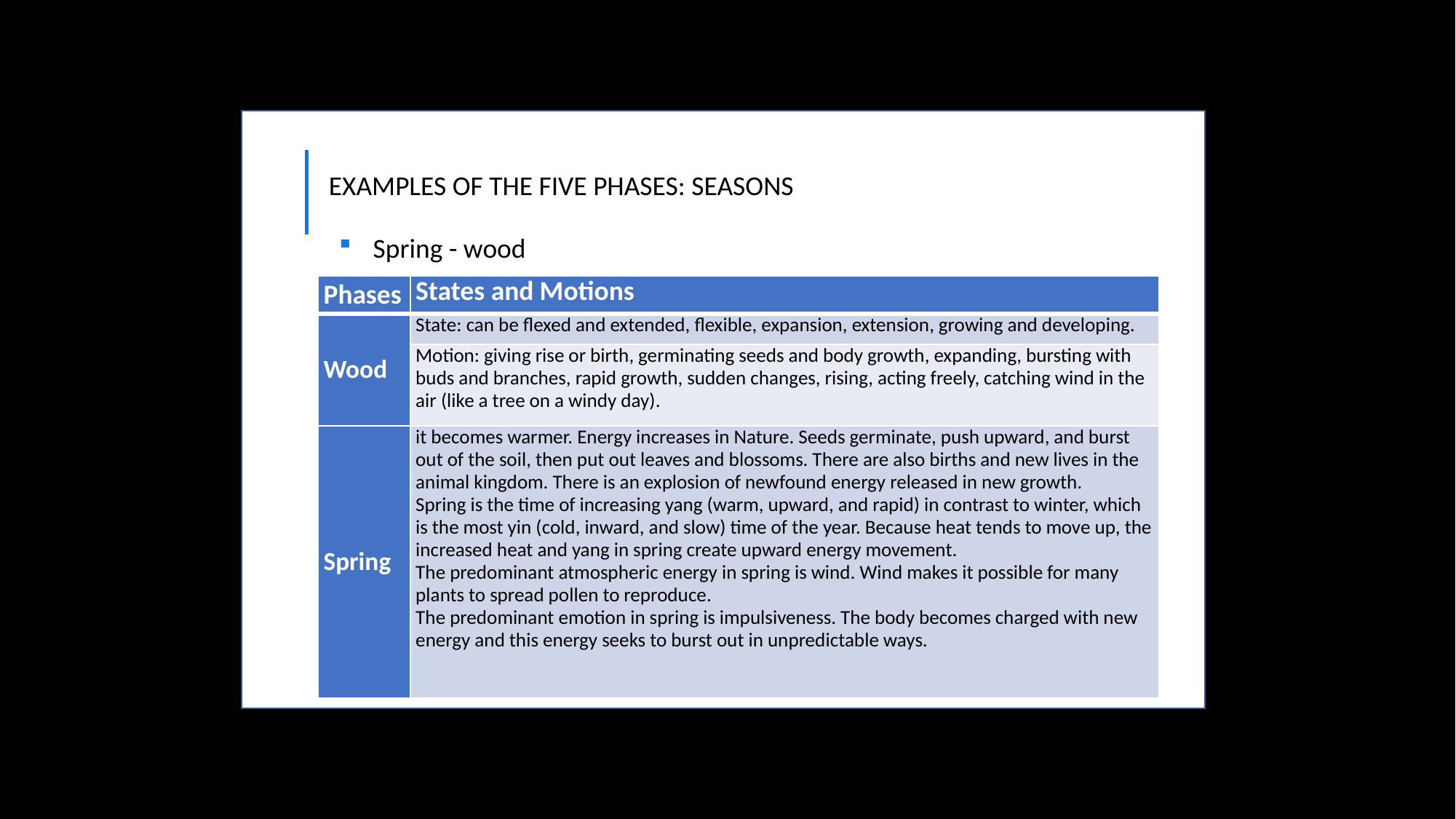

EXAMPLES OF THE FIVE PHASES: SEASONS
Spring - wood
| Phases | States and Motions |
| --- | --- |
| Wood | State: can be flexed and extended, flexible, expansion, extension, growing and developing. |
|  | Motion: giving rise or birth, germinating seeds and body growth, expanding, bursting with buds and branches, rapid growth, sudden changes, rising, acting freely, catching wind in the air (like a tree on a windy day). |
| Spring | it becomes warmer. Energy increases in Nature. Seeds germinate, push upward, and burst out of the soil, then put out leaves and blossoms. There are also births and new lives in the animal kingdom. There is an explosion of newfound energy released in new growth. Spring is the time of increasing yang (warm, upward, and rapid) in contrast to winter, which is the most yin (cold, inward, and slow) time of the year. Because heat tends to move up, the increased heat and yang in spring create upward energy movement. The predominant atmospheric energy in spring is wind. Wind makes it possible for many plants to spread pollen to reproduce. The predominant emotion in spring is impulsiveness. The body becomes charged with new energy and this energy seeks to burst out in unpredictable ways. |